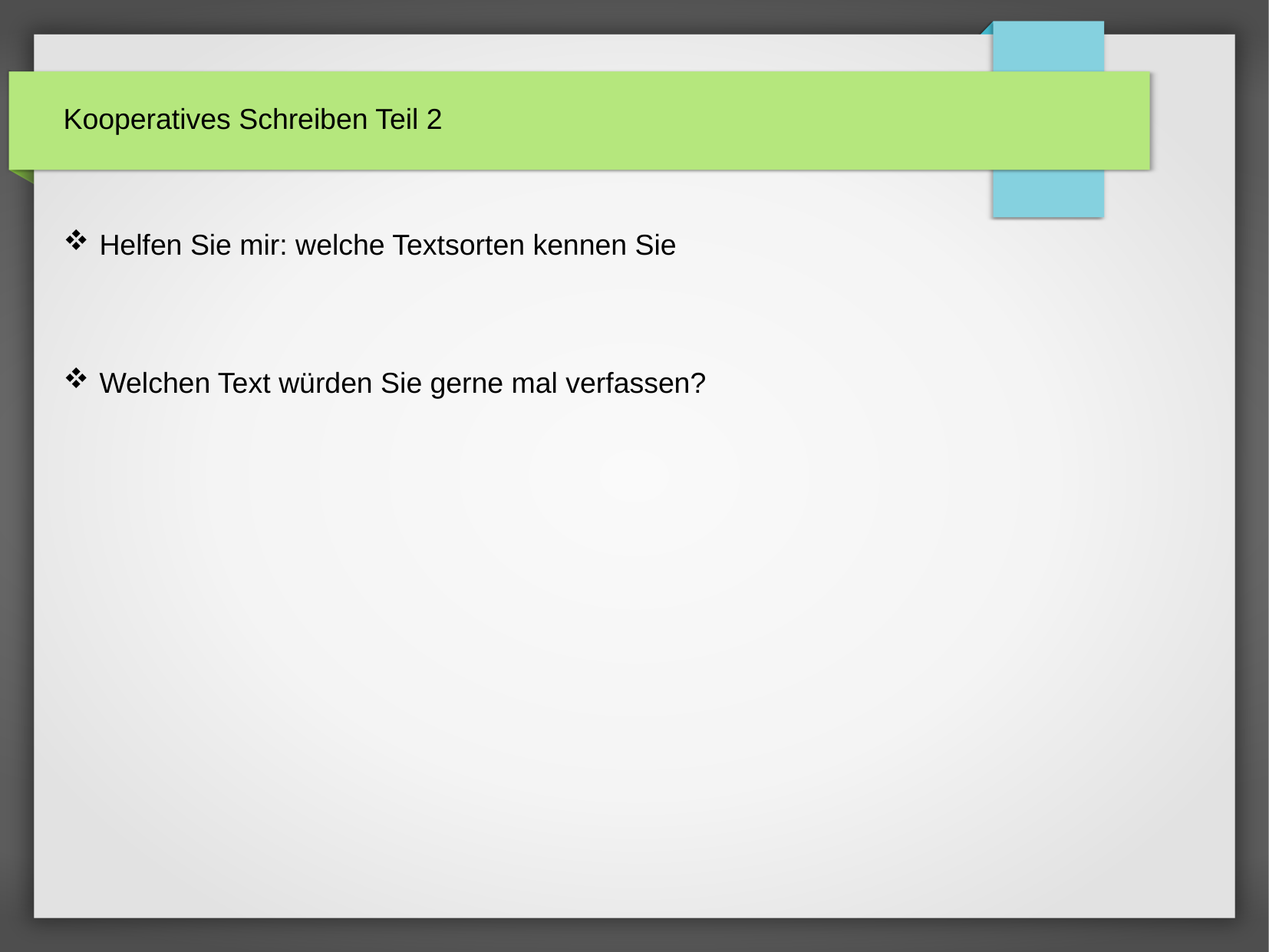

# Kooperatives Schreiben Teil 2
Helfen Sie mir: welche Textsorten kennen Sie

Welchen Text würden Sie gerne mal verfassen?